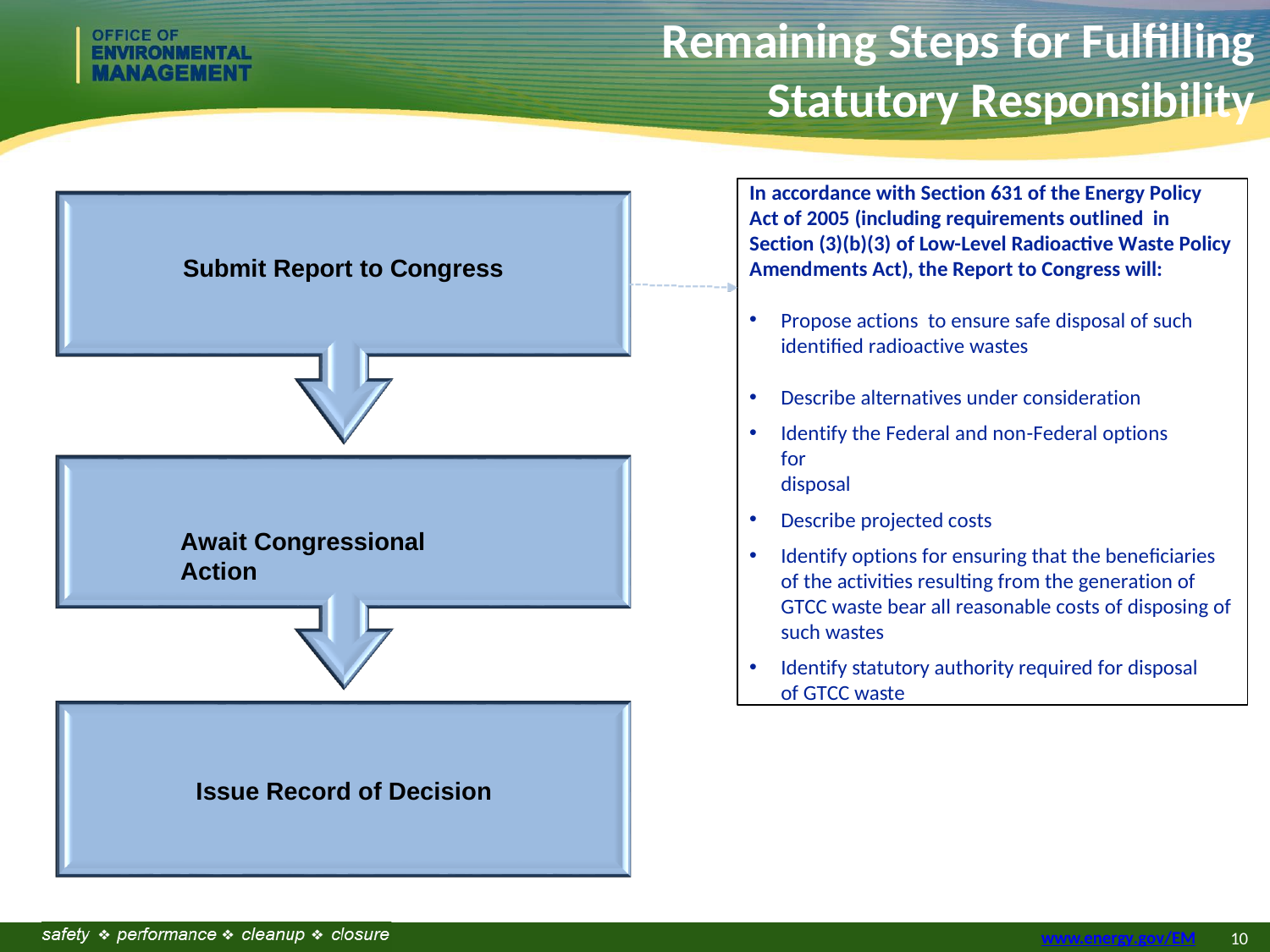

# Remaining Steps for Fulfilling Statutory Responsibility
In accordance with Section 631 of the Energy Policy  Act of 2005 (including requirements outlined  in Section (3)(b)(3) of Low-Level Radioactive Waste Policy Amendments Act), the Report to Congress will:

Propose actions  to ensure safe disposal of such identified radioactive wastes

Describe alternatives under consideration
Identify the Federal and non-Federal options for
disposal
Describe projected costs
Identify options for ensuring that the beneficiaries of the activities resulting from the generation of GTCC waste bear all reasonable costs of disposing of such wastes
Identify statutory authority required for disposal of GTCC waste

Submit Report to Congress

Await Congressional Action

Issue Record of Decision
www.energy.gov/EM
10